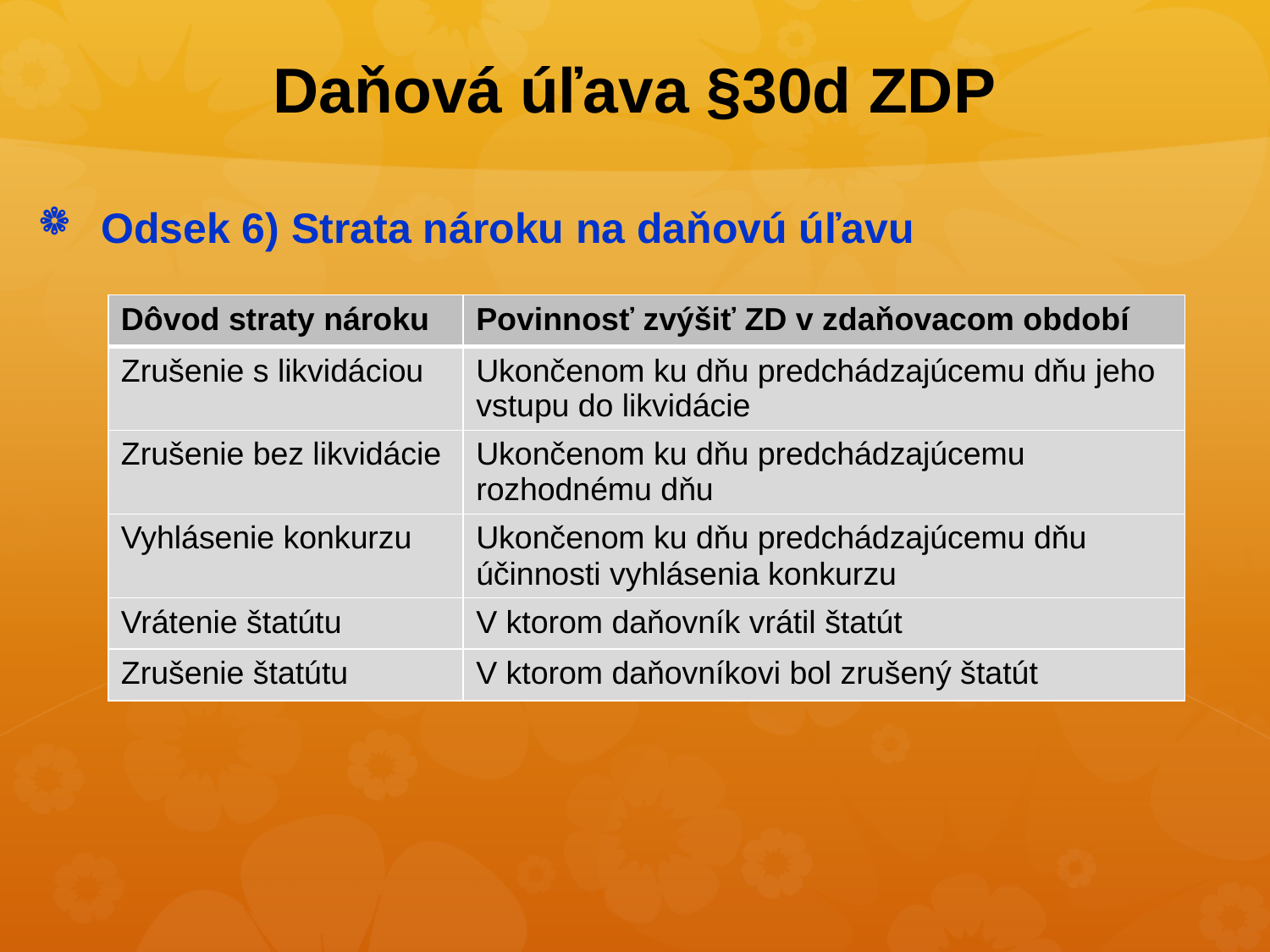

# Daňová úľava §30d ZDP
Odsek 6) Strata nároku na daňovú úľavu
| Dôvod straty nároku | Povinnosť zvýšiť ZD v zdaňovacom období |
| --- | --- |
| Zrušenie s likvidáciou | Ukončenom ku dňu predchádzajúcemu dňu jeho vstupu do likvidácie |
| Zrušenie bez likvidácie | Ukončenom ku dňu predchádzajúcemu rozhodnému dňu |
| Vyhlásenie konkurzu | Ukončenom ku dňu predchádzajúcemu dňu účinnosti vyhlásenia konkurzu |
| Vrátenie štatútu | V ktorom daňovník vrátil štatút |
| Zrušenie štatútu | V ktorom daňovníkovi bol zrušený štatút |